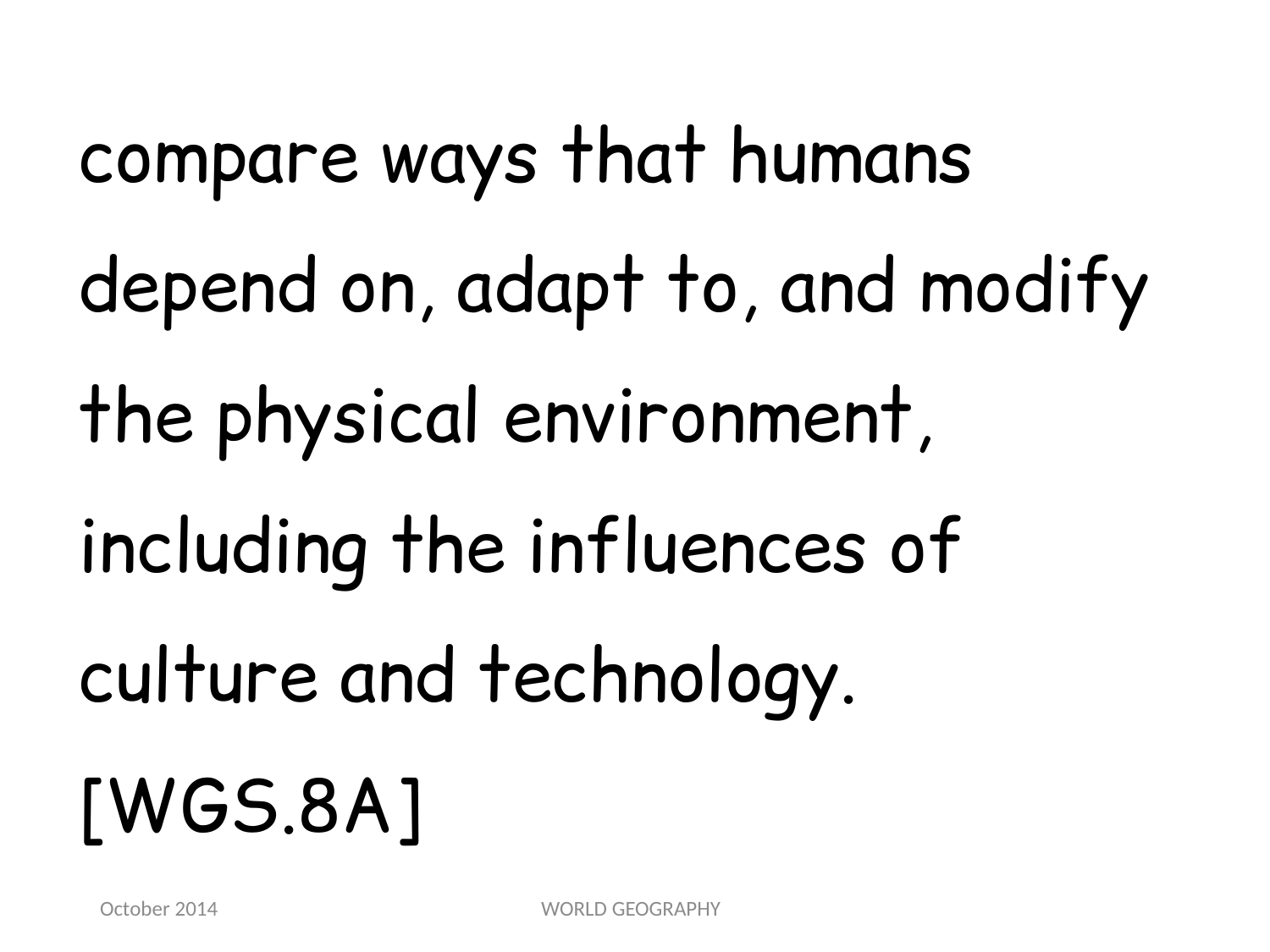

compare ways that humans depend on, adapt to, and modify the physical environment, including the influences of culture and technology.[WGS.8A]
October 2014
WORLD GEOGRAPHY